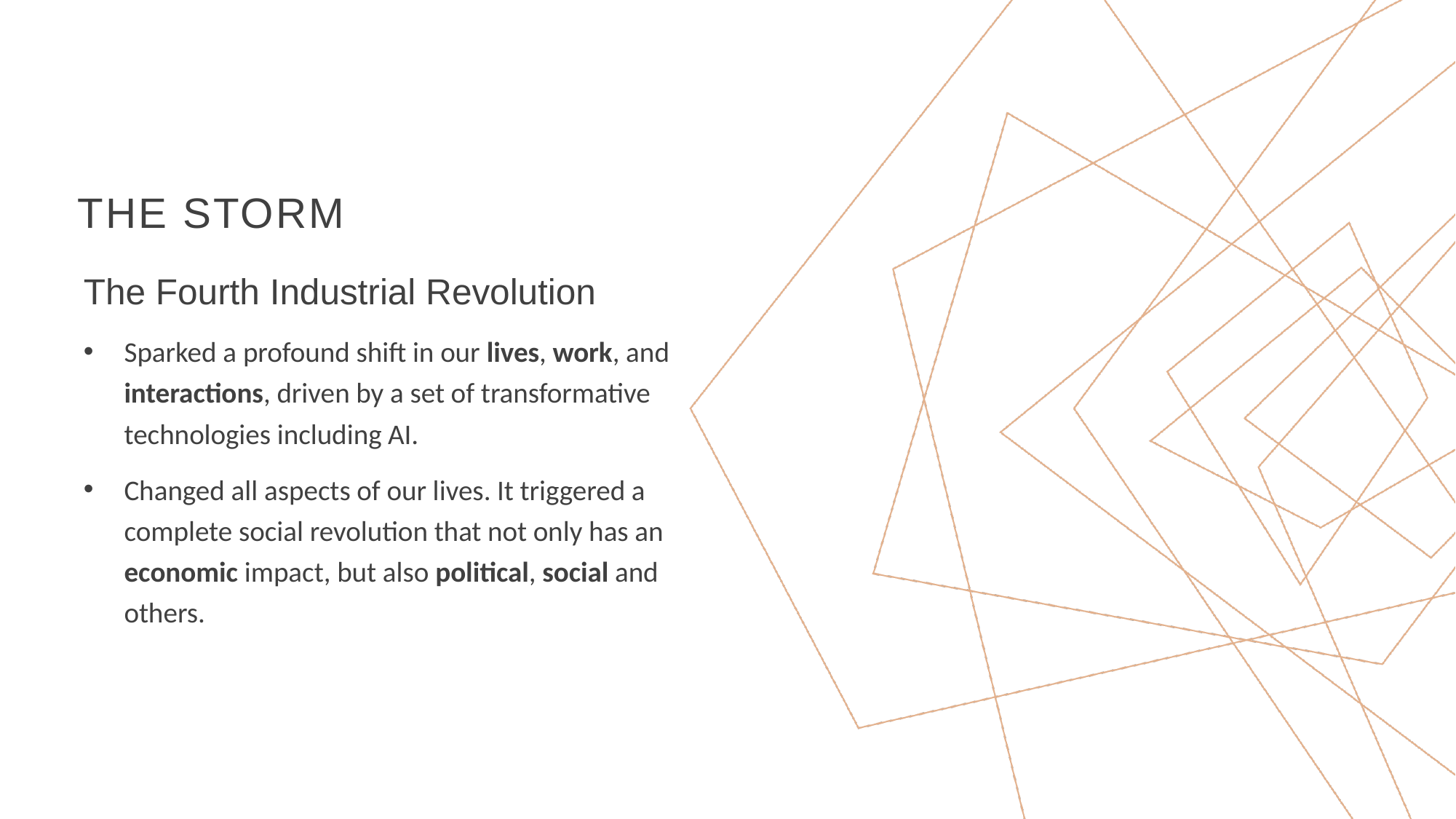

# The Storm
The Fourth Industrial Revolution
Sparked a profound shift in our lives, work, and interactions, driven by a set of transformative technologies including AI.
Changed all aspects of our lives. It triggered a complete social revolution that not only has an economic impact, but also political, social and others.